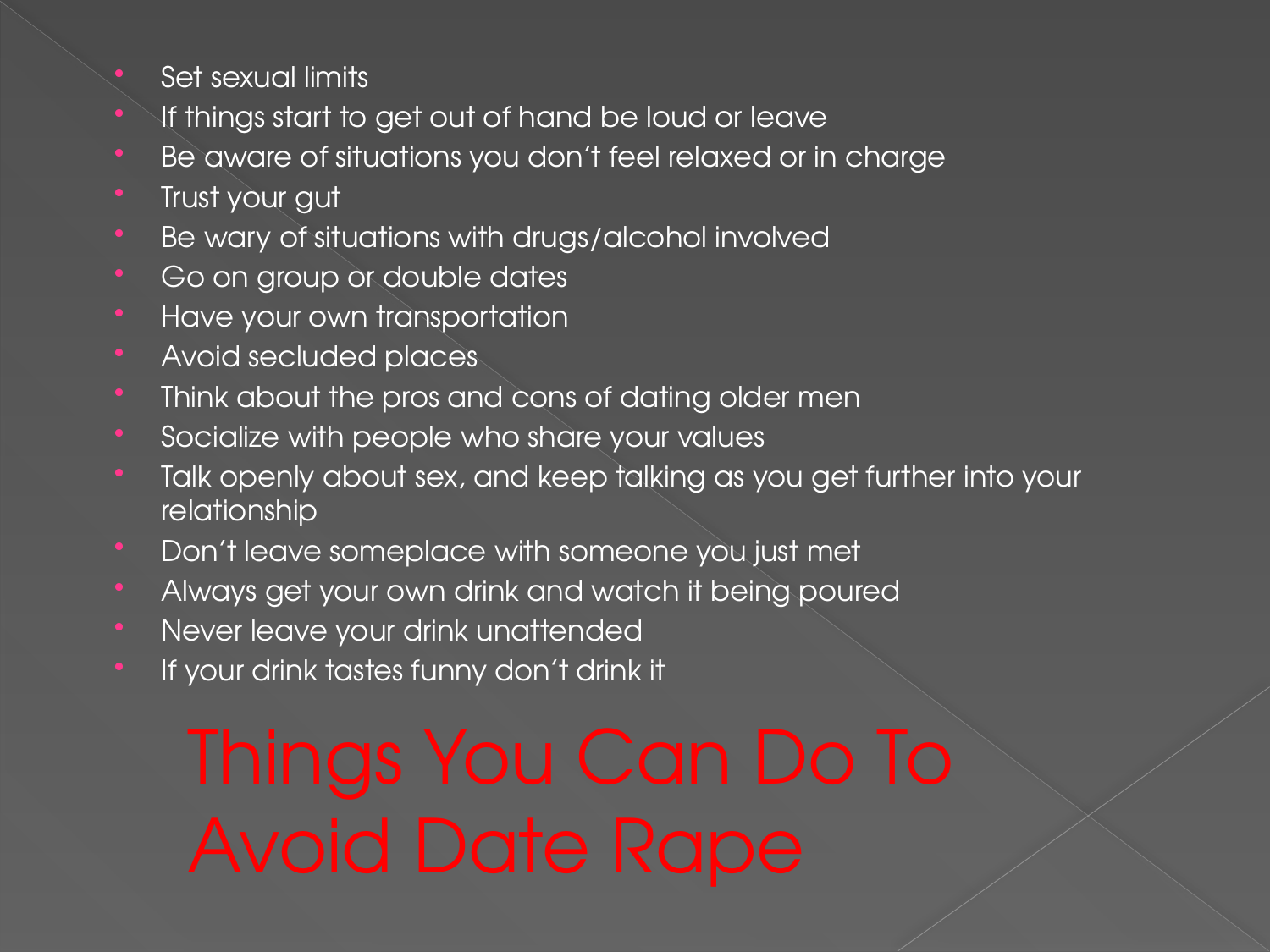

Set sexual limits
If things start to get out of hand be loud or leave
Be aware of situations you don’t feel relaxed or in charge
Trust your gut
Be wary of situations with drugs/alcohol involved
Go on group or double dates
Have your own transportation
Avoid secluded places
Think about the pros and cons of dating older men
Socialize with people who share your values
Talk openly about sex, and keep talking as you get further into your relationship
Don’t leave someplace with someone you just met
Always get your own drink and watch it being poured
Never leave your drink unattended
If your drink tastes funny don’t drink it
# Things You Can Do To Avoid Date Rape